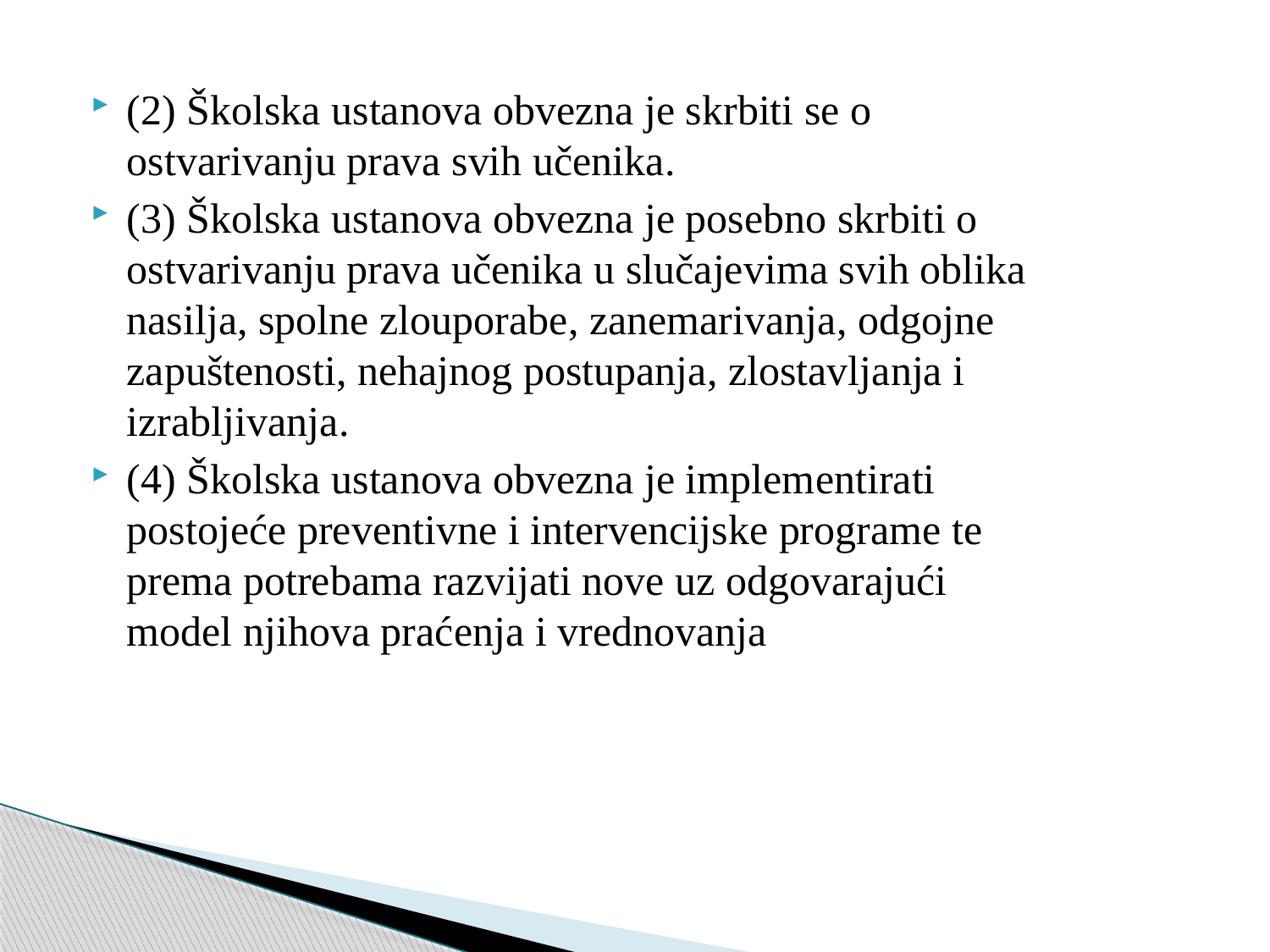

(2) Školska ustanova obvezna je skrbiti se o ostvarivanju prava svih učenika.
(3) Školska ustanova obvezna je posebno skrbiti o ostvarivanju prava učenika u slučajevima svih oblika nasilja, spolne zlouporabe, zanemarivanja, odgojne zapuštenosti, nehajnog postupanja, zlostavljanja i izrabljivanja.
(4) Školska ustanova obvezna je implementirati postojeće preventivne i intervencijske programe te prema potrebama razvijati nove uz odgovarajući model njihova praćenja i vrednovanja